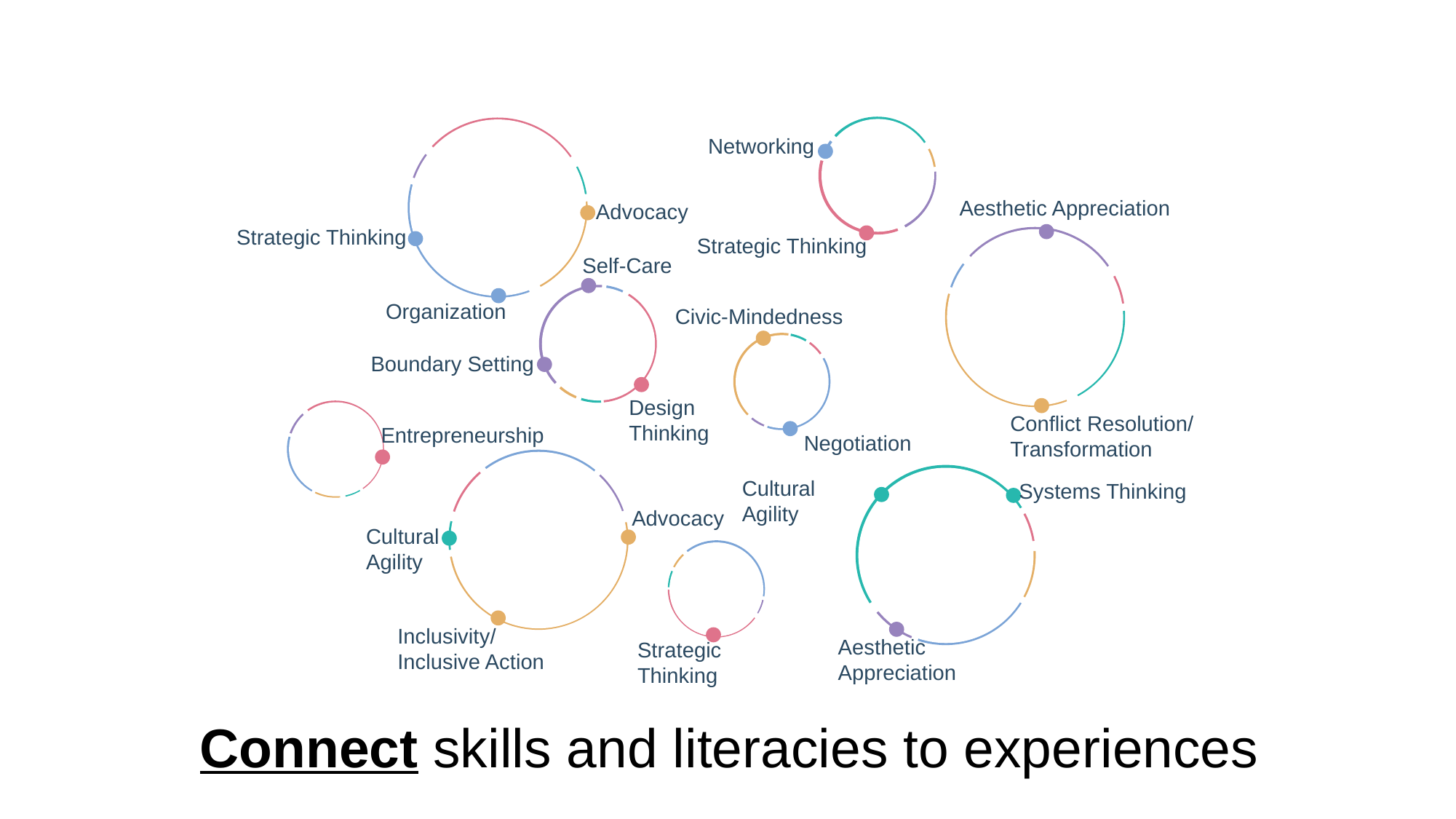

Networking

Aesthetic Appreciation
Advocacy

Strategic Thinking

Strategic Thinking

Self-Care

Organization
Civic-Mindedness

Boundary Setting

Design Thinking

Conflict Resolution/
Transformation
Entrepreneurship

Negotiation

Cultural Agility
Systems Thinking

Advocacy
Cultural Agility

Inclusivity/
Inclusive Action

Aesthetic
Appreciation
Strategic
Thinking
Connect skills and literacies to experiences